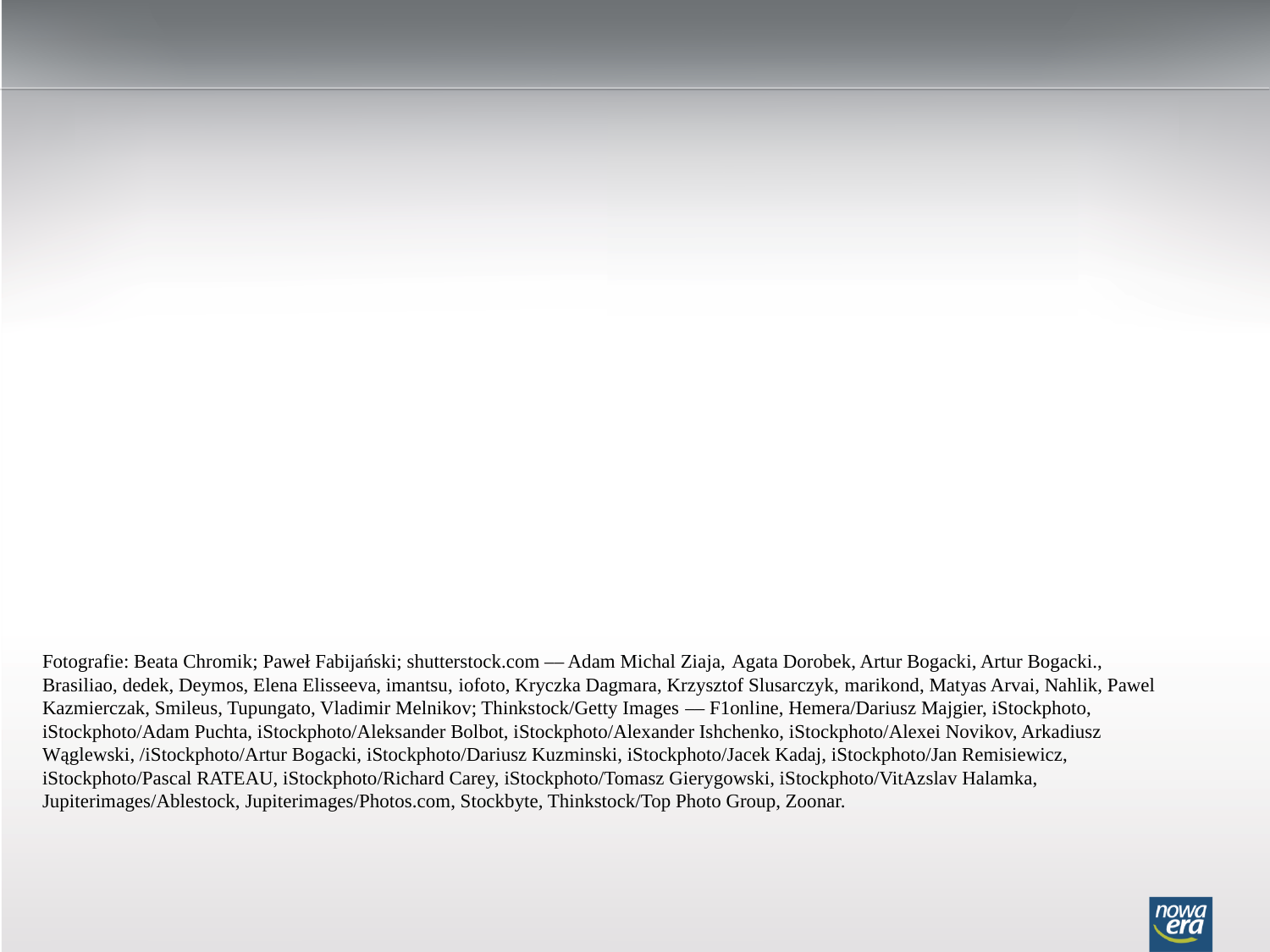

Fotografie: Beata Chromik; Paweł Fabijański; shutterstock.com –– Adam Michal Ziaja, Agata Dorobek, Artur Bogacki, Artur Bogacki., Brasiliao, dedek, Deymos, Elena Elisseeva, imantsu, iofoto, Kryczka Dagmara, Krzysztof Slusarczyk, marikond, Matyas Arvai, Nahlik, Pawel Kazmierczak, Smileus, Tupungato, Vladimir Melnikov; Thinkstock/Getty Images –– F1online, Hemera/Dariusz Majgier, iStockphoto, iStockphoto/Adam Puchta, iStockphoto/Aleksander Bolbot, iStockphoto/Alexander Ishchenko, iStockphoto/Alexei Novikov, Arkadiusz Wąglewski, /iStockphoto/Artur Bogacki, iStockphoto/Dariusz Kuzminski, iStockphoto/Jacek Kadaj, iStockphoto/Jan Remisiewicz, iStockphoto/Pascal RATEAU, iStockphoto/Richard Carey, iStockphoto/Tomasz Gierygowski, iStockphoto/VitAzslav Halamka, Jupiterimages/Ablestock, Jupiterimages/Photos.com, Stockbyte, Thinkstock/Top Photo Group, Zoonar.